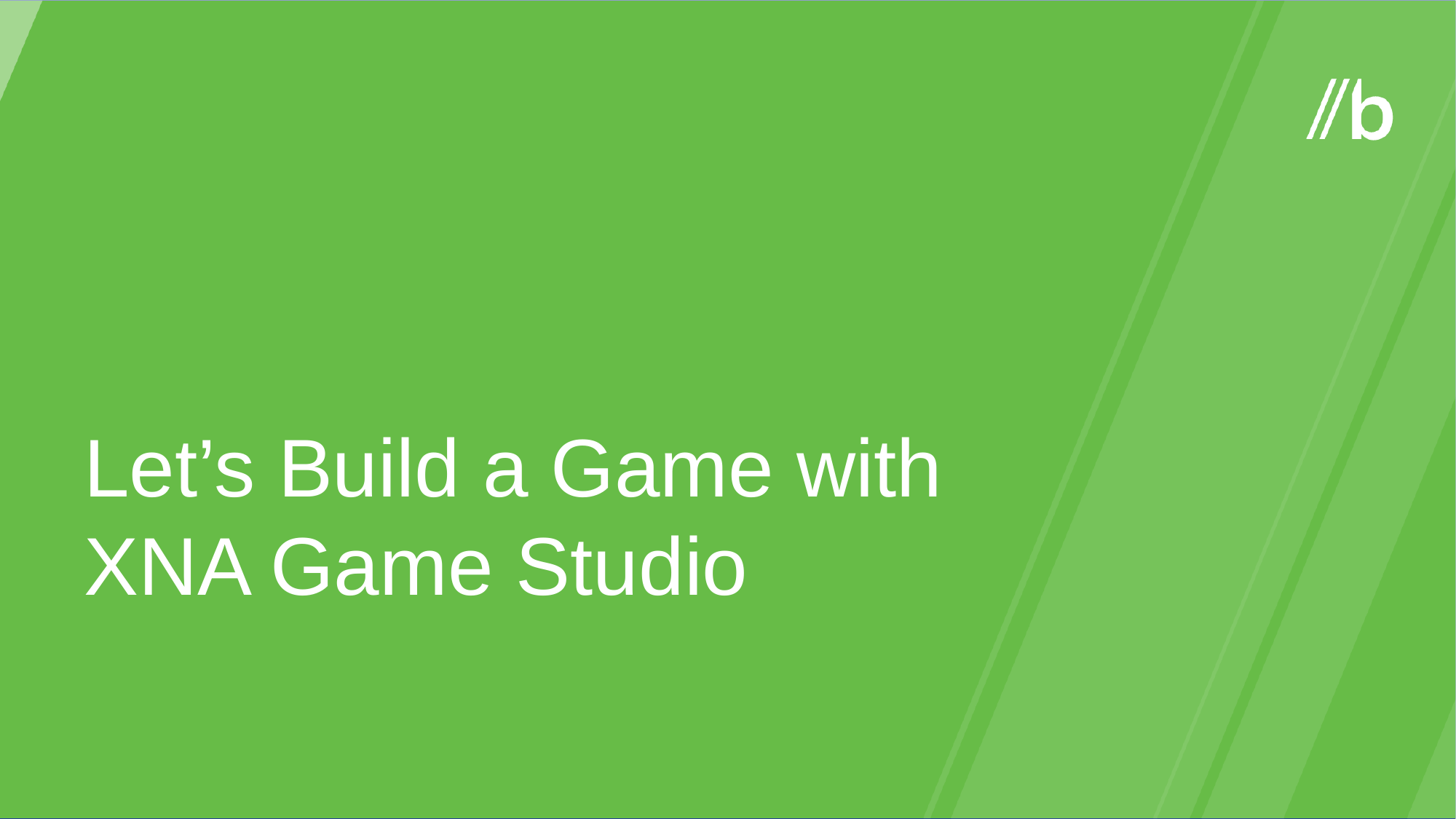

Let’s Build a Game with XNA Game Studio